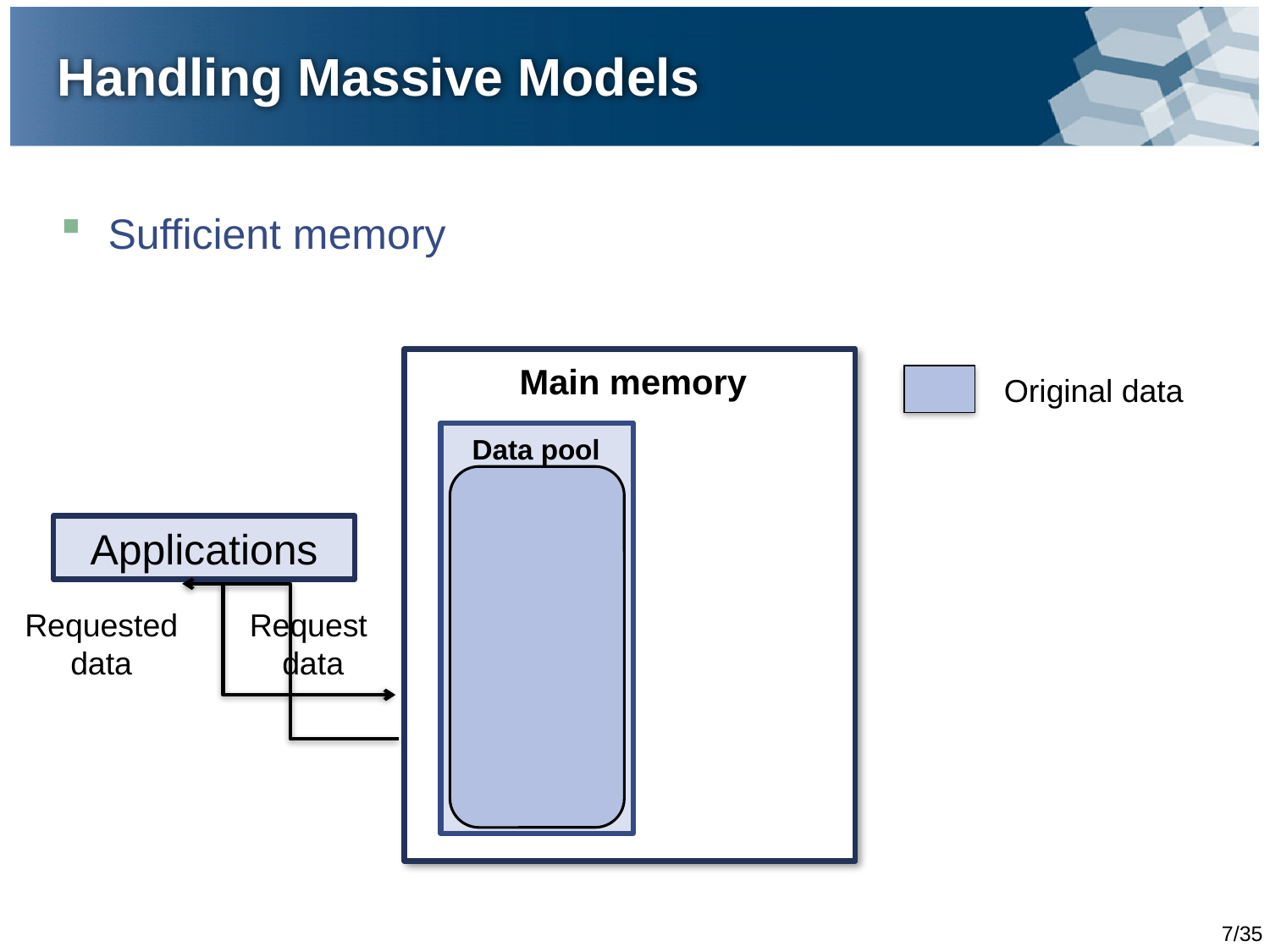

# Handling Massive Models
Sufficient memory

Main memory
Original data

Data pool

Applications
Requested
data
Request
data
7/35